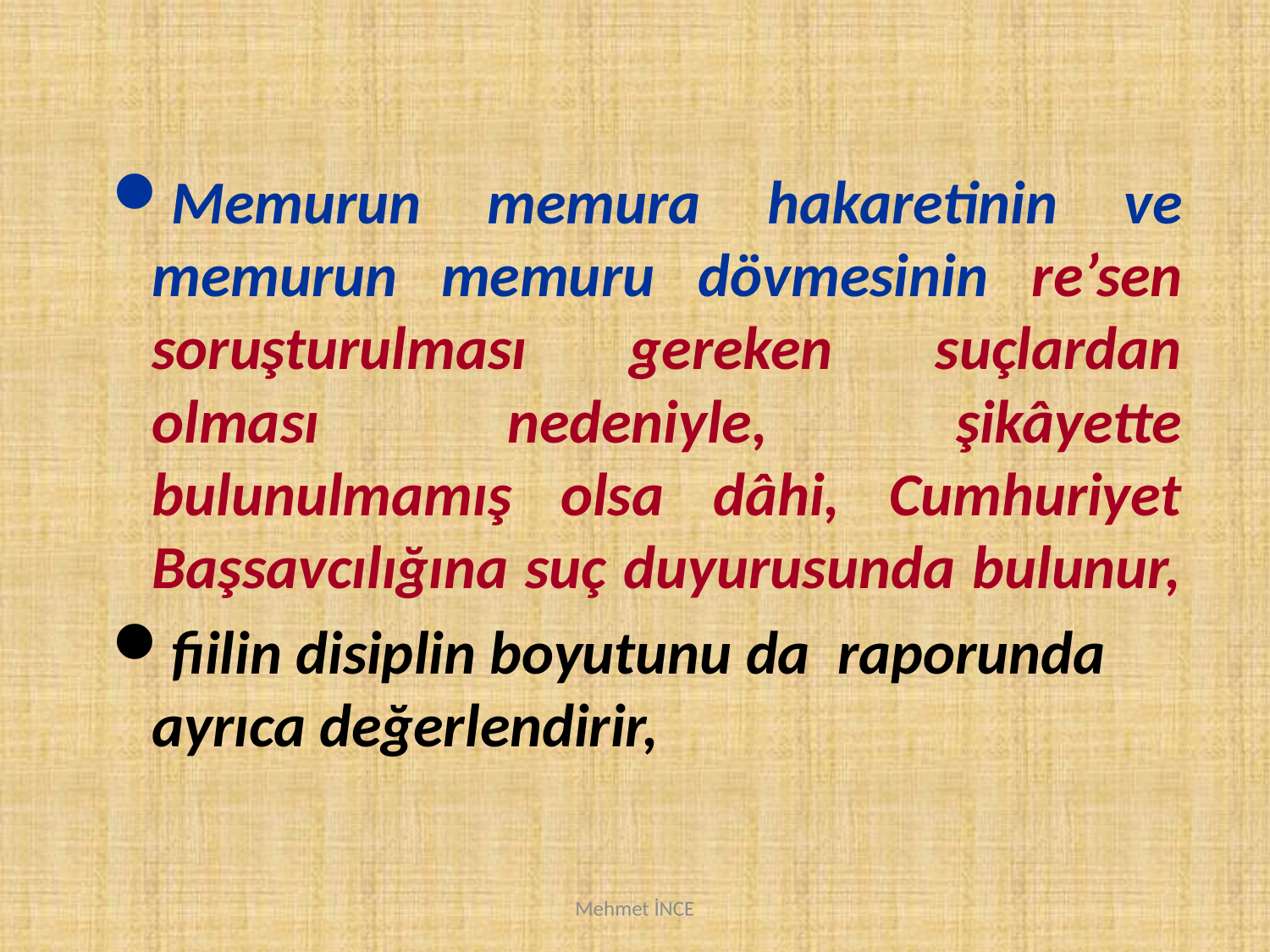

Memurun memura hakaretinin ve memurun memuru dövmesinin re’sen soruşturulması gereken suçlardan olması nedeniyle, şikâyette bulunulmamış olsa dâhi, Cumhuriyet Başsavcılığına suç duyurusunda bulunur,
fiilin disiplin boyutunu da  raporunda ayrıca değerlendirir,
Mehmet İNCE